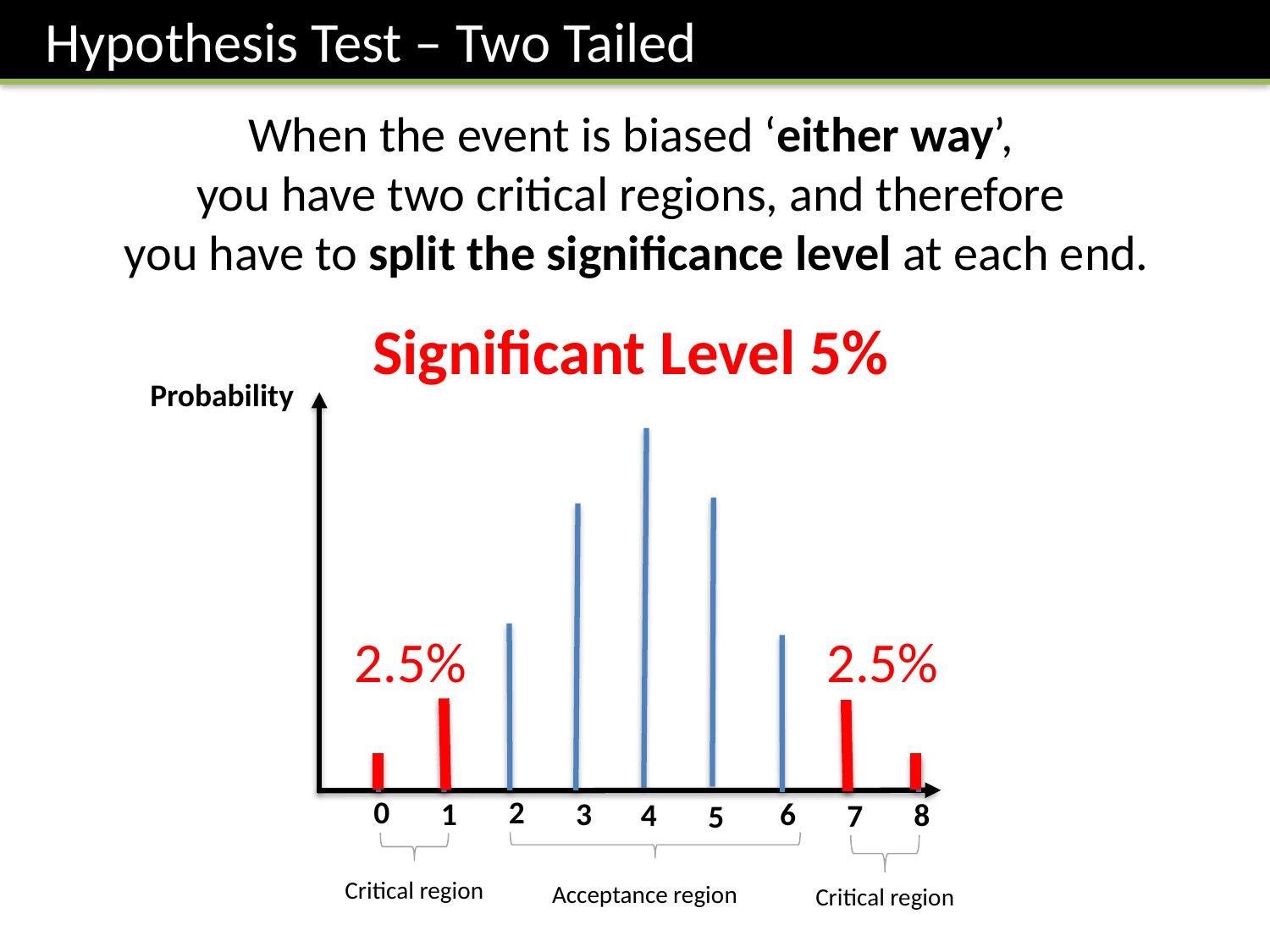

Hypothesis Test – Two Tailed
When the event is biased ‘either way’,
you have two critical regions, and therefore
you have to split the significance level at each end.
Significant Level 5%
Probability
2.5%
2.5%

0
2
1
3
6
8
4
7
5

Critical region
Acceptance region
Critical region